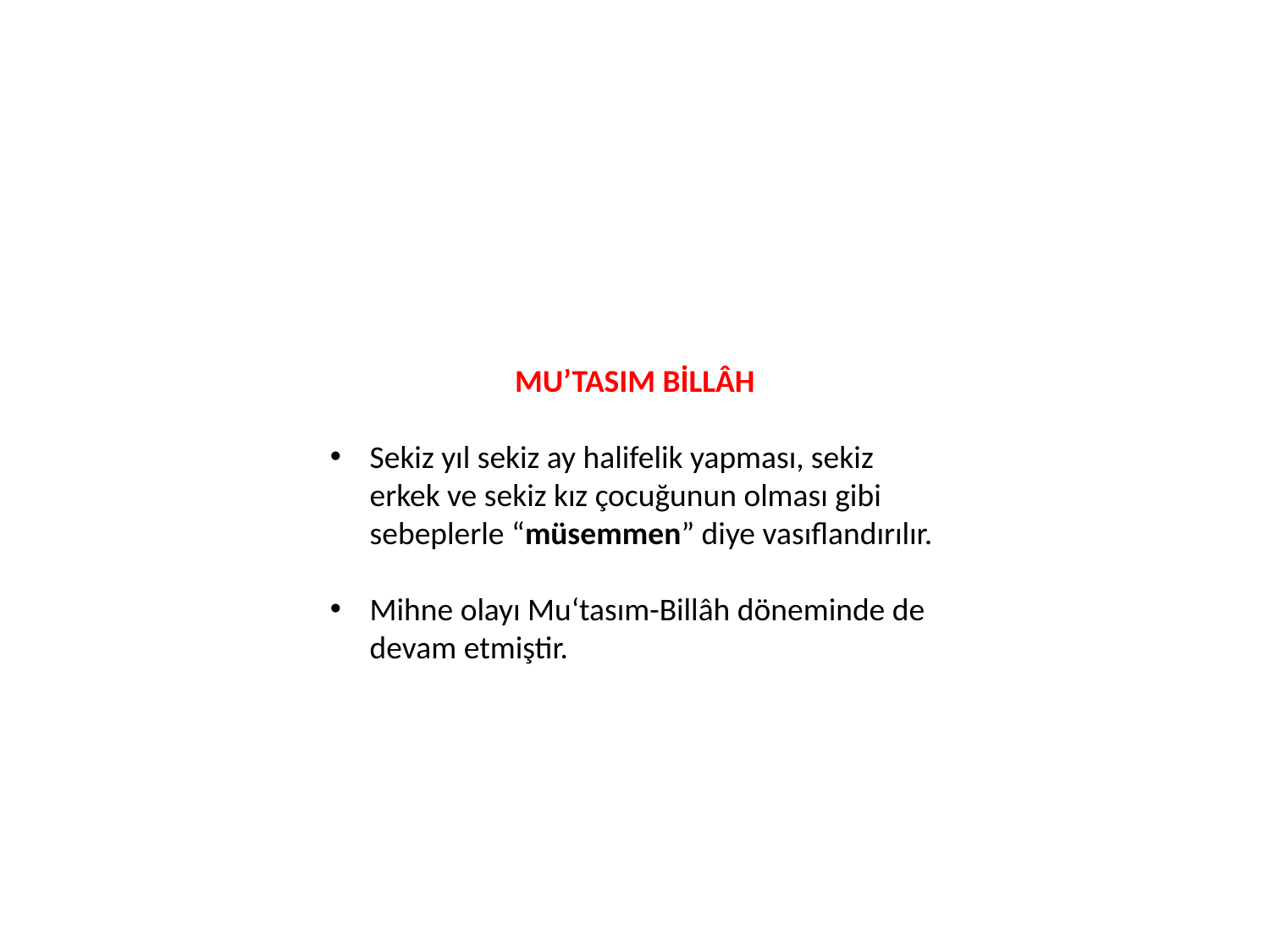

MU’TASIM BİLLÂH

Sekiz yıl sekiz ay halifelik yapması, sekiz erkek ve sekiz kız çocuğunun olması gibi sebeplerle “müsemmen” diye vasıflandırılır.

Mihne olayı Mu‘tasım-Billâh döneminde de devam etmiştir.